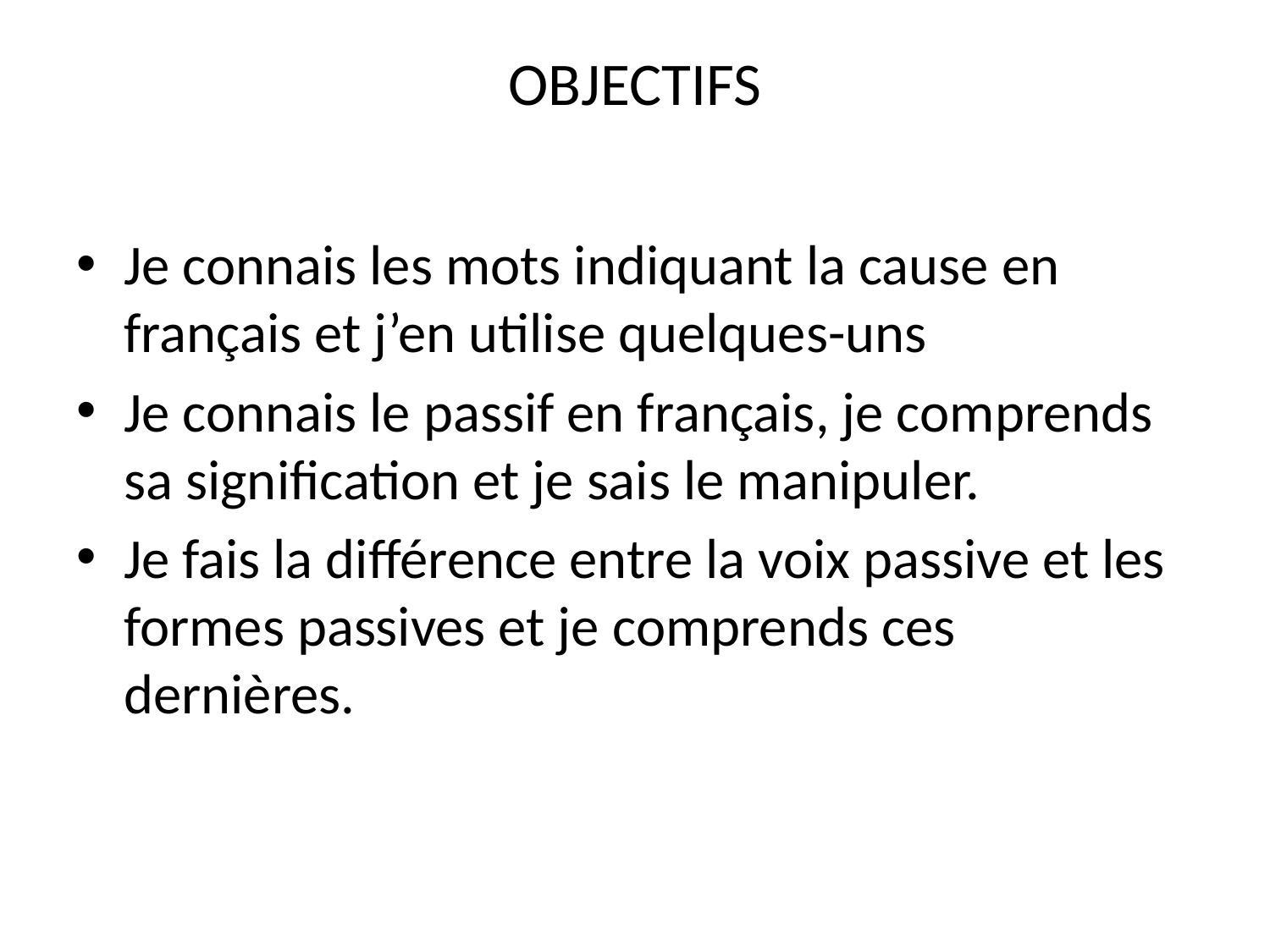

# OBJECTIFS
Je connais les mots indiquant la cause en français et j’en utilise quelques-uns
Je connais le passif en français, je comprends sa signification et je sais le manipuler.
Je fais la différence entre la voix passive et les formes passives et je comprends ces dernières.